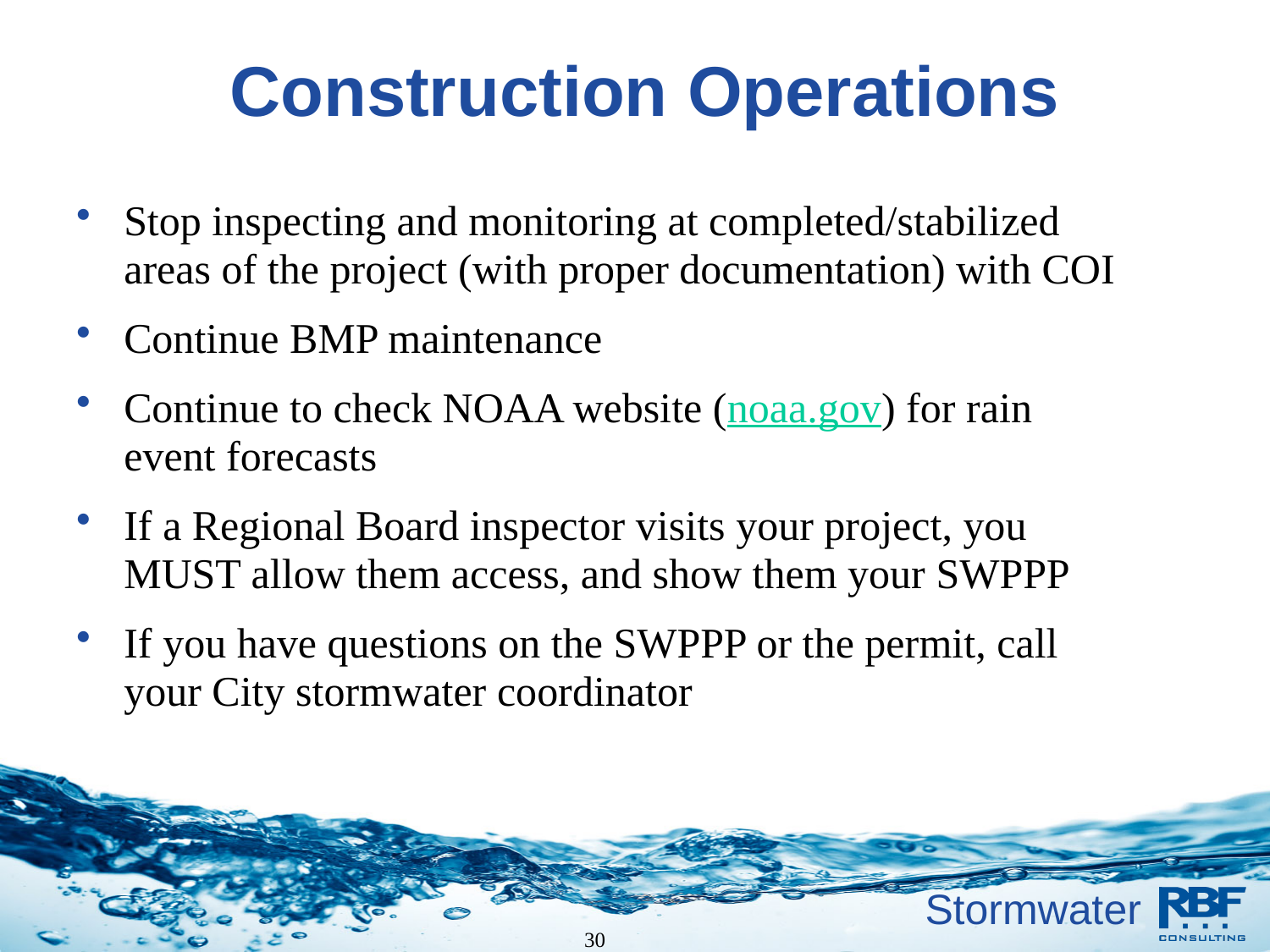

Construction Operations
Stop inspecting and monitoring at completed/stabilized areas of the project (with proper documentation) with COI
Continue BMP maintenance
Continue to check NOAA website (noaa.gov) for rain event forecasts
If a Regional Board inspector visits your project, you MUST allow them access, and show them your SWPPP
If you have questions on the SWPPP or the permit, call your City stormwater coordinator

		   30